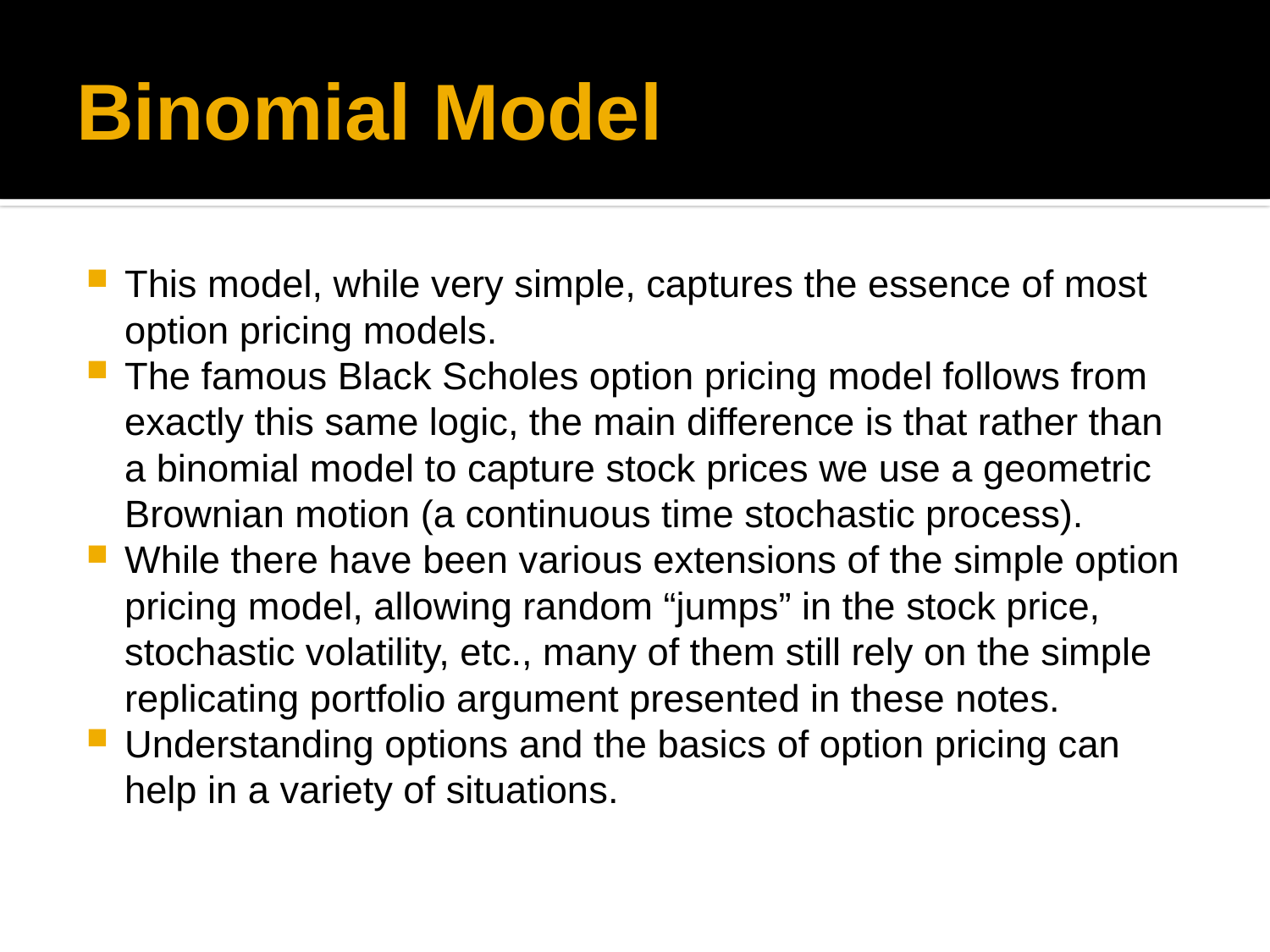

# Binomial Model
This model, while very simple, captures the essence of most option pricing models.
The famous Black Scholes option pricing model follows from exactly this same logic, the main difference is that rather than a binomial model to capture stock prices we use a geometric Brownian motion (a continuous time stochastic process).
While there have been various extensions of the simple option pricing model, allowing random “jumps” in the stock price, stochastic volatility, etc., many of them still rely on the simple replicating portfolio argument presented in these notes.
Understanding options and the basics of option pricing can help in a variety of situations.